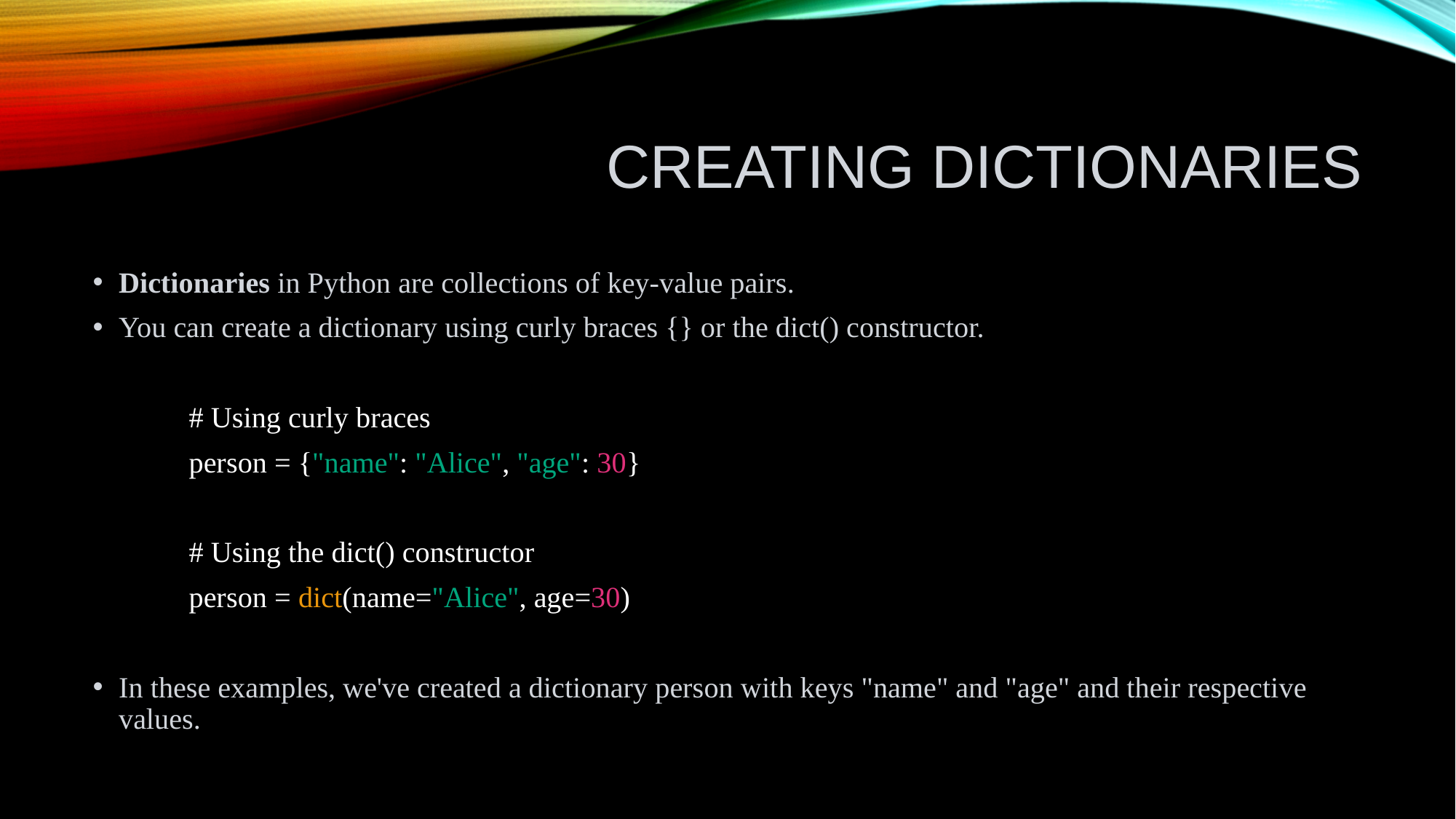

# Creating Dictionaries
Dictionaries in Python are collections of key-value pairs.
You can create a dictionary using curly braces {} or the dict() constructor.

	# Using curly braces
	person = {"name": "Alice", "age": 30}

	# Using the dict() constructor
	person = dict(name="Alice", age=30)

In these examples, we've created a dictionary person with keys "name" and "age" and their respective values.